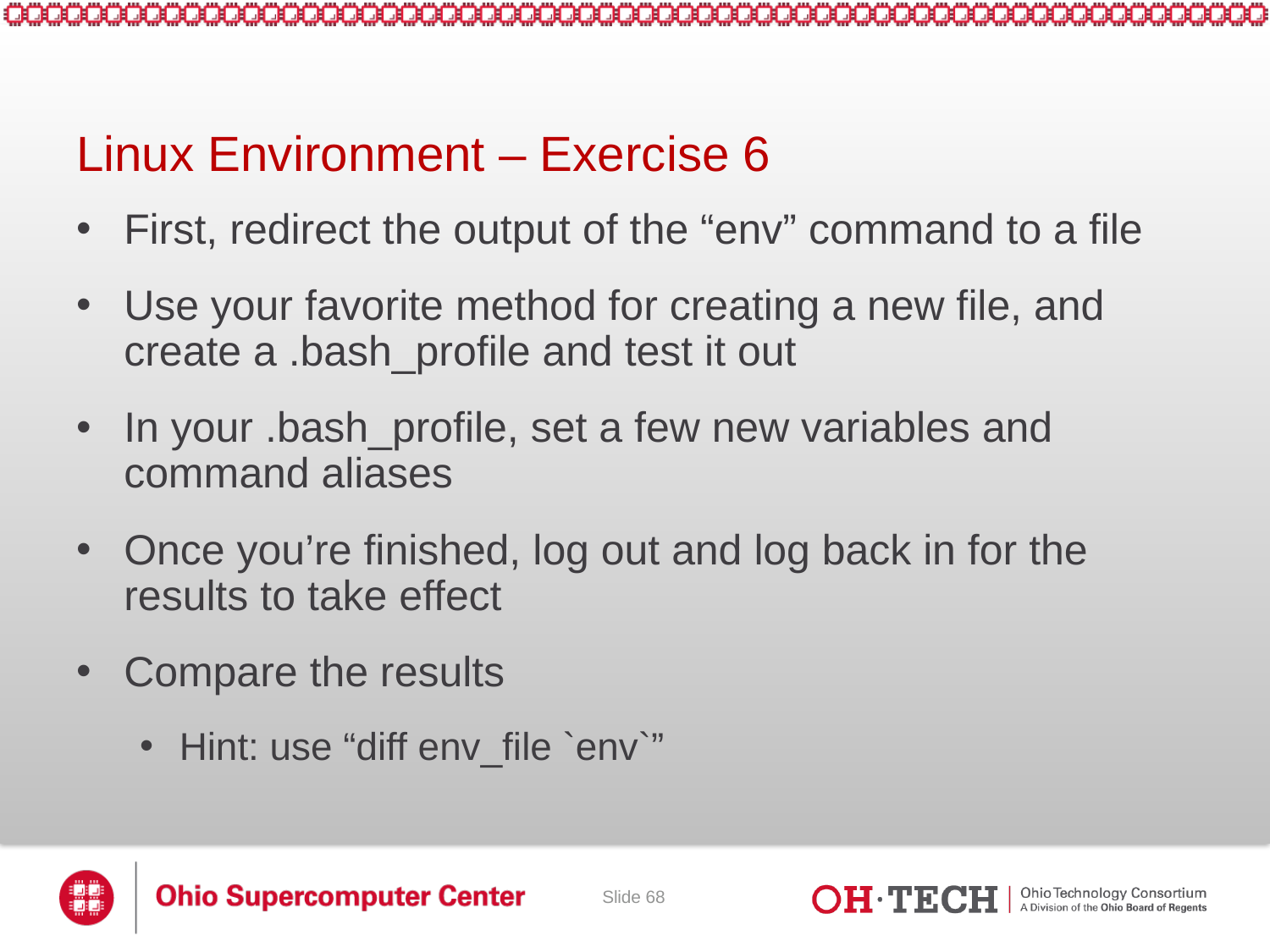

# Linux Environment – Exercise 6
First, redirect the output of the “env” command to a file
Use your favorite method for creating a new file, and create a .bash_profile and test it out
In your .bash_profile, set a few new variables and command aliases
Once you’re finished, log out and log back in for the results to take effect
Compare the results
Hint: use “diff env_file `env`”